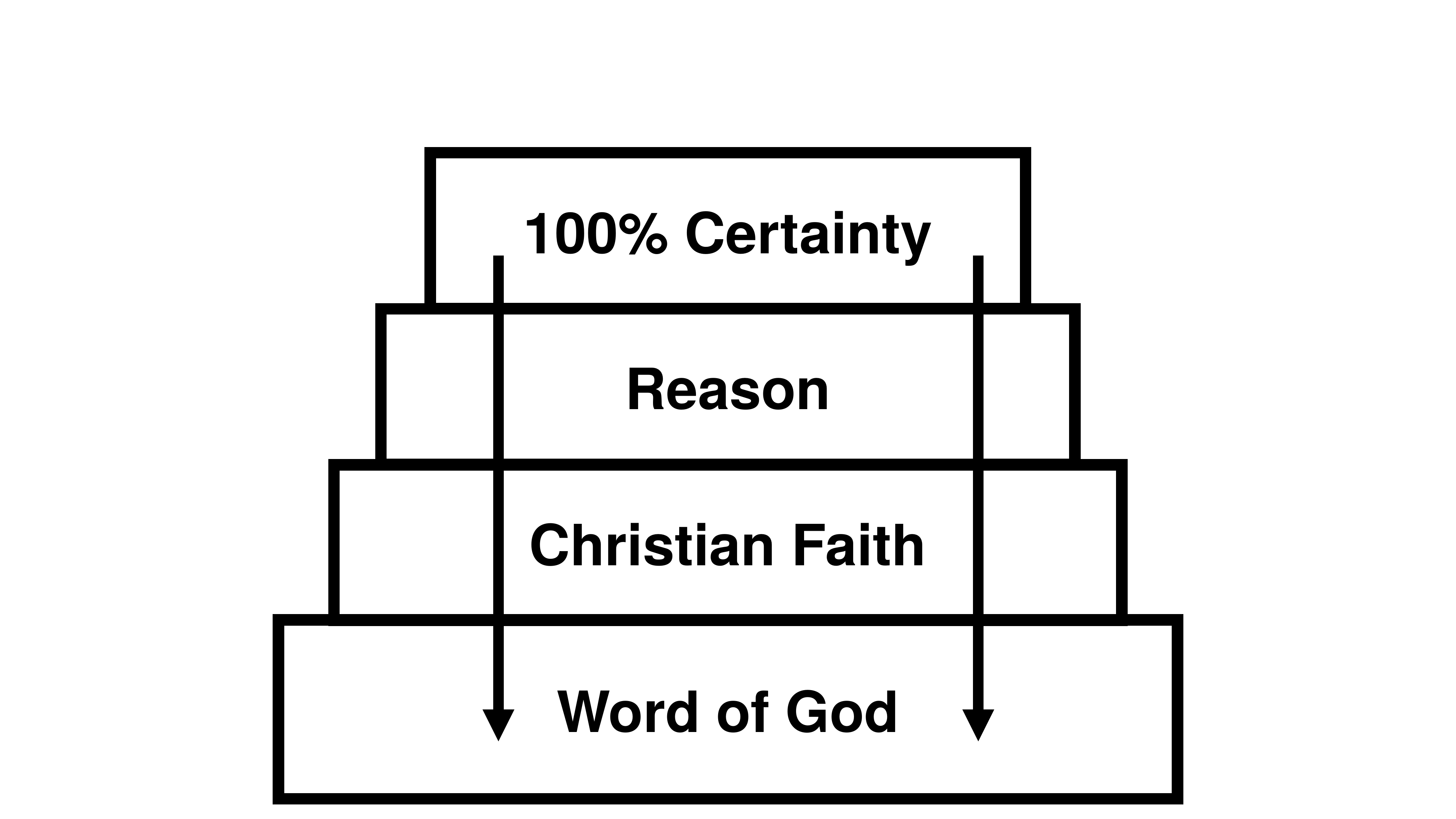

100% Certainty

Reason
Christian Faith
Word of God